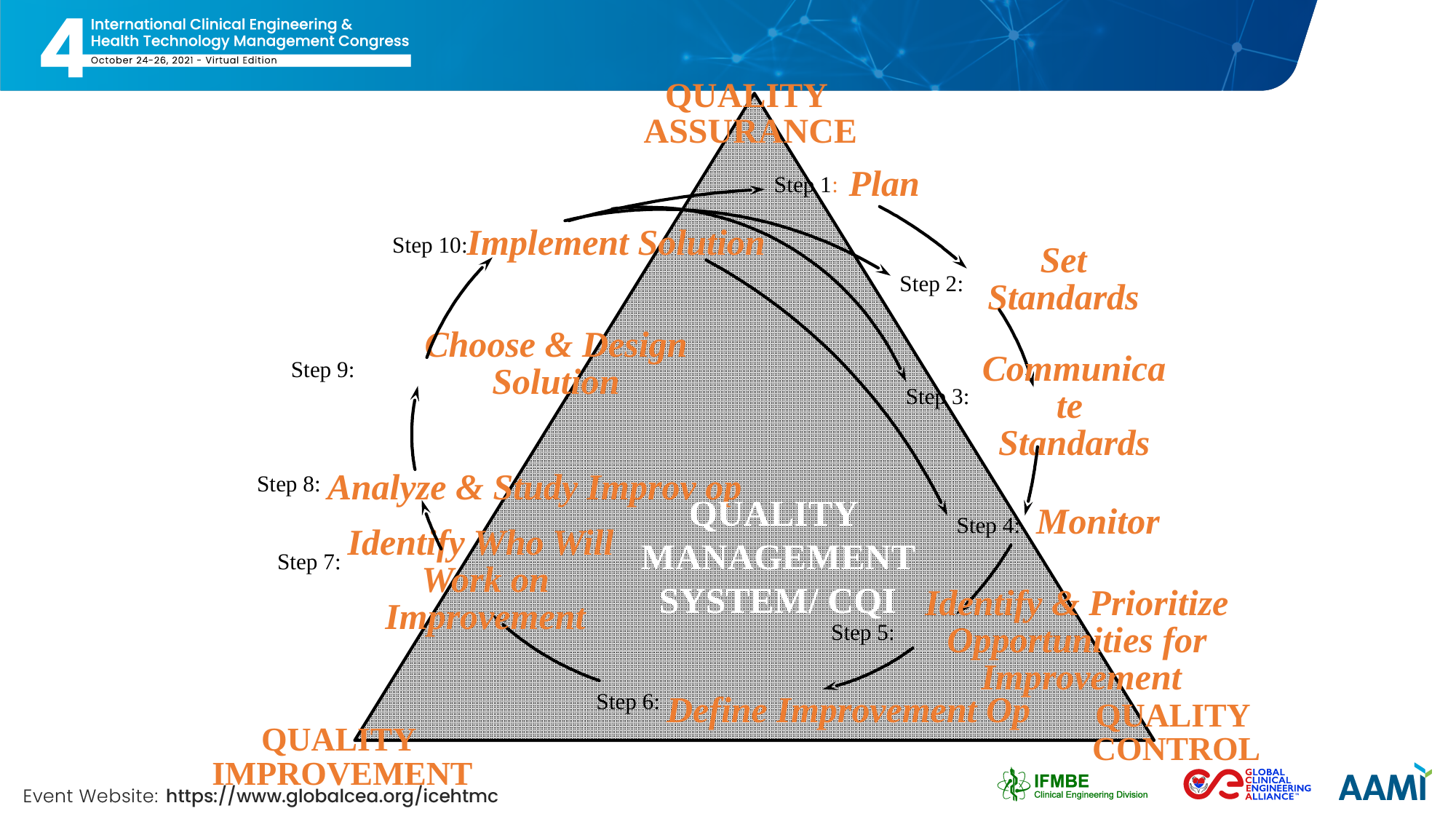

QUALITY
ASSURANCE

Plan
Step 1:

Implement Solution
Step 10:
Set Standards
Step 2:

Choose & Design Solution
Step 9:
Communicate
Standards
Step 3:

Analyze & Study Improv op
Step 8:

Monitor
Step 4:

Identify Who Will
Work on Improvement
Step 7:

Identify & Prioritize
Opportunities for
Improvement
Step 5:

Step 6:
Define Improvement Op
QUALITY
MANAGEMENT SYSTEM/ CQI
QUALITY
CONTROL
QUALITY
IMPROVEMENT